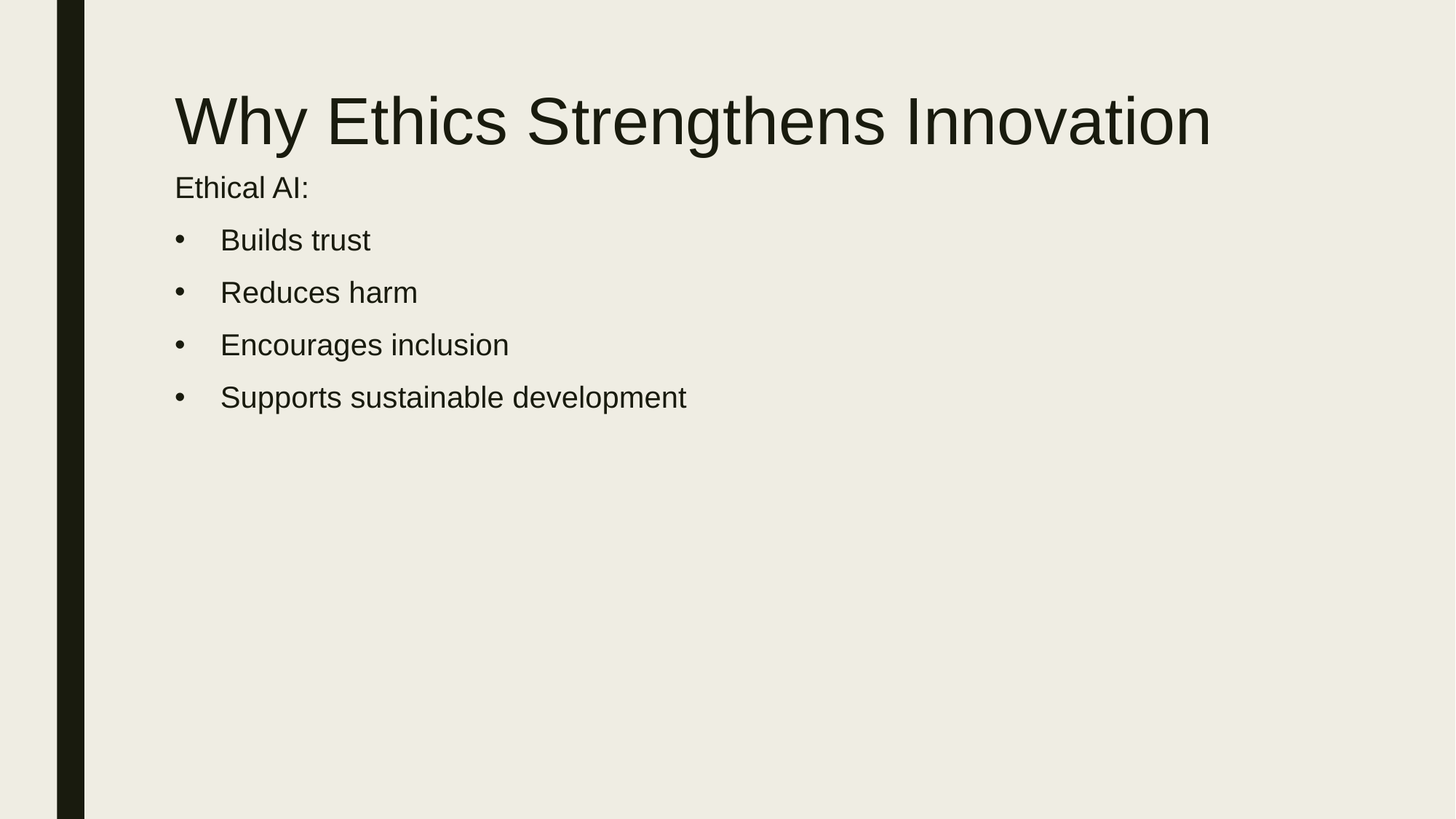

# Why Ethics Strengthens Innovation
Ethical AI:
Builds trust
Reduces harm
Encourages inclusion
Supports sustainable development